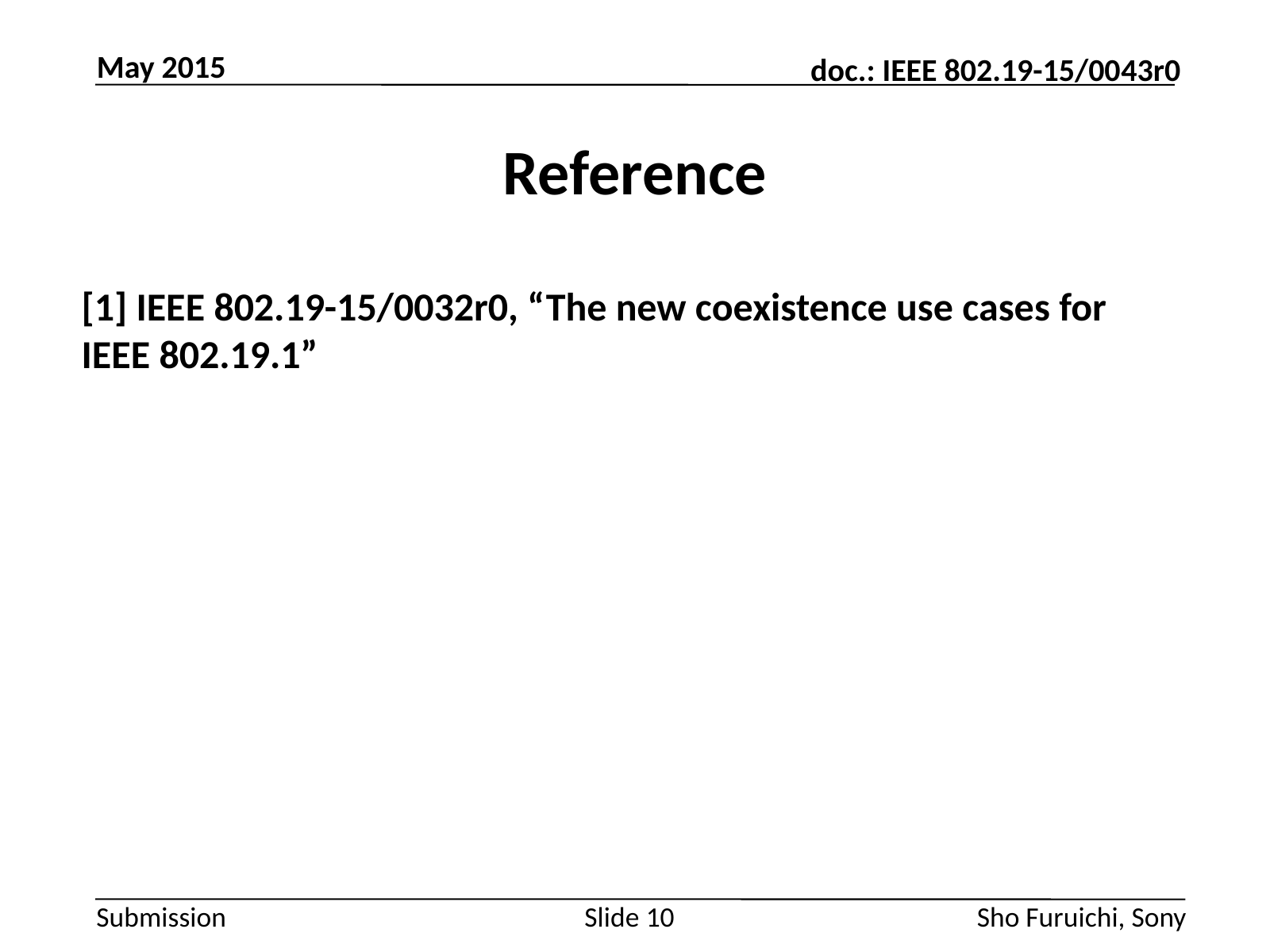

May 2015
# Reference
[1] IEEE 802.19-15/0032r0, “The new coexistence use cases for IEEE 802.19.1”

Slide 10
Sho Furuichi, Sony